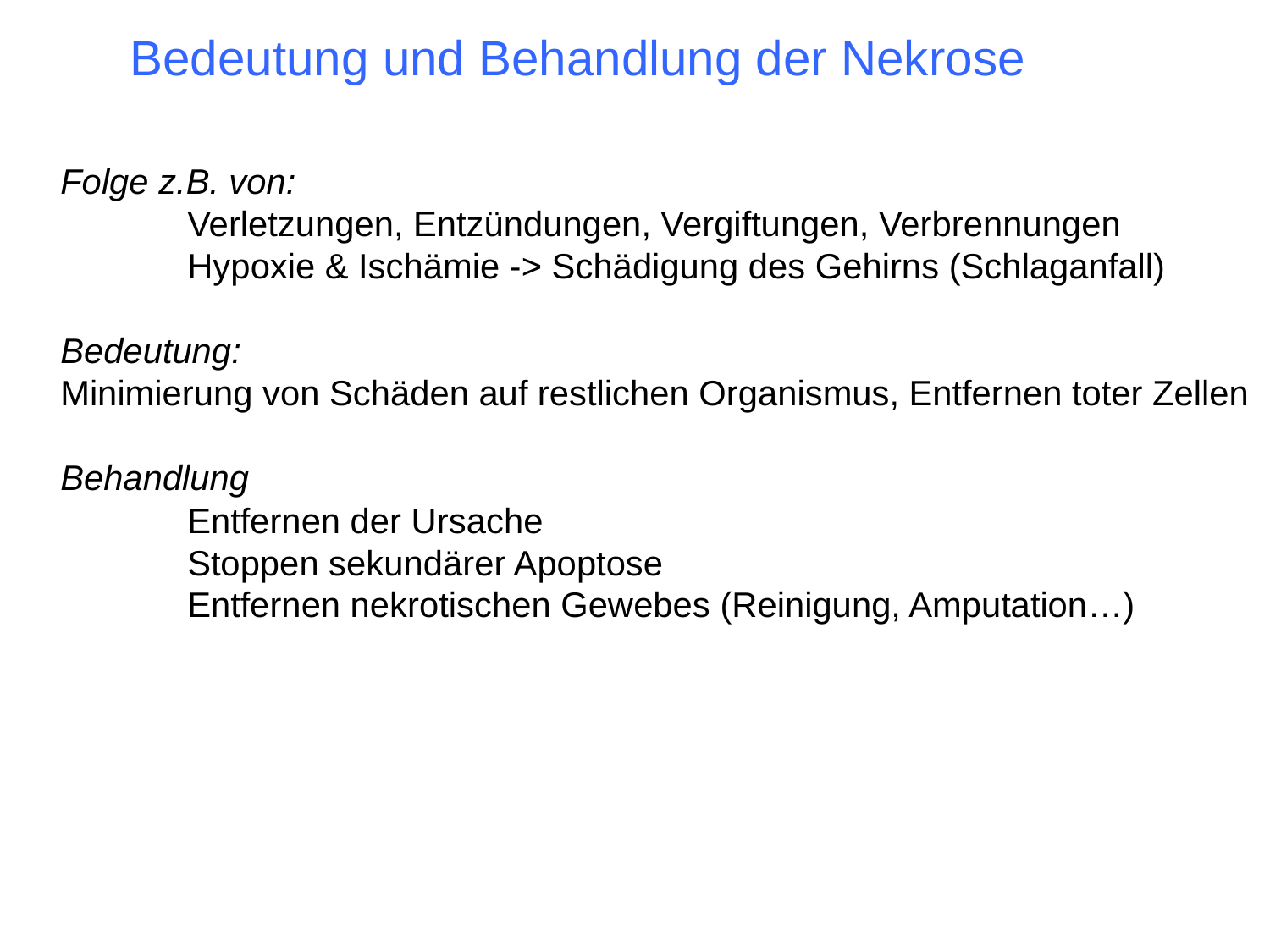

Bedeutung und Behandlung der Nekrose

Folge z.B. von:
	Verletzungen, Entzündungen, Vergiftungen, Verbrennungen
	Hypoxie & Ischämie -> Schädigung des Gehirns (Schlaganfall)

Bedeutung:
Minimierung von Schäden auf restlichen Organismus, Entfernen toter Zellen

Behandlung
	Entfernen der Ursache
	Stoppen sekundärer Apoptose
	Entfernen nekrotischen Gewebes (Reinigung, Amputation…)